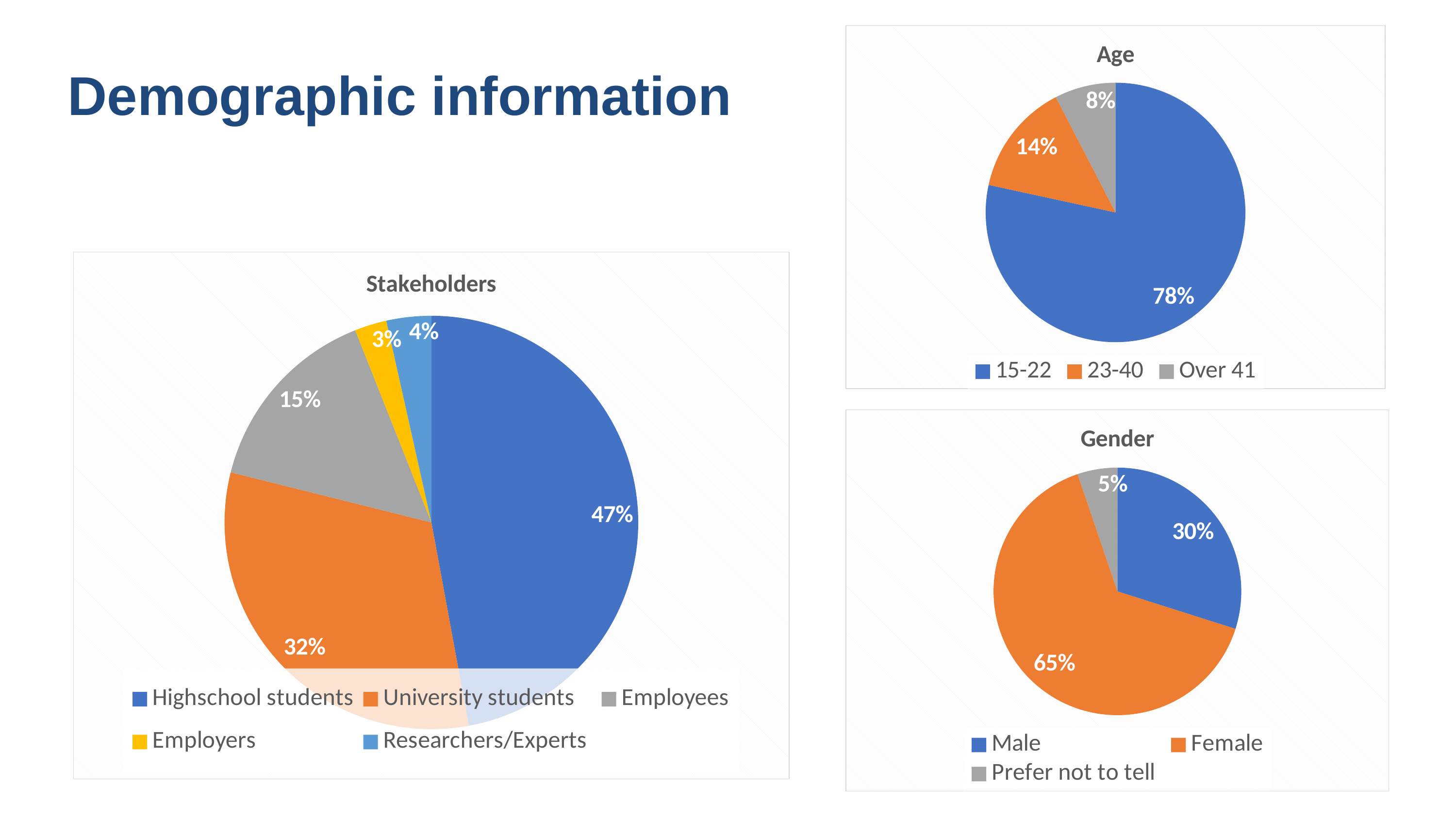

### Chart: Age

| Category |  |
|---|---|
| 15-22 | 0.784 |
| 23-40 | 0.14 |
| Over 41 | 0.076 |
Demographic information

### Chart: Stakeholders

| Category |  |
|---|---|
| Highschool students | 0.471 |
| University students | 0.318 |
| Employees | 0.151 |
| Employers  | 0.025 |
| Researchers/Experts  | 0.035 |

### Chart: Gender

| Category |  |
|---|---|
| Male | 0.299 |
| Female | 0.649 |
| Prefer not to tell | 0.052 |